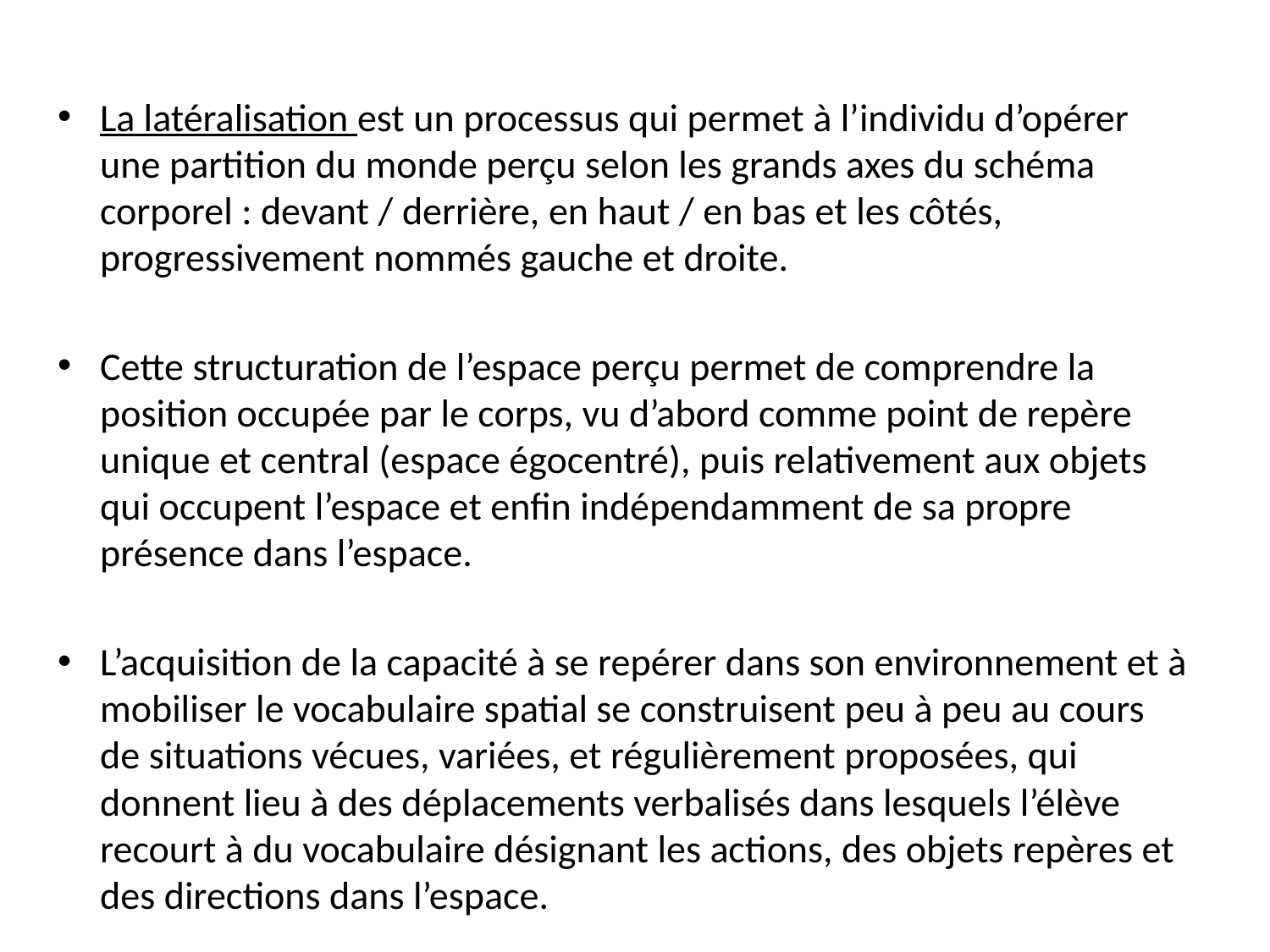

#
La latéralisation est un processus qui permet à l’individu d’opérer une partition du monde perçu selon les grands axes du schéma corporel : devant / derrière, en haut / en bas et les côtés, progressivement nommés gauche et droite.

Cette structuration de l’espace perçu permet de comprendre la position occupée par le corps, vu d’abord comme point de repère unique et central (espace égocentré), puis relativement aux objets qui occupent l’espace et enfin indépendamment de sa propre présence dans l’espace.

L’acquisition de la capacité à se repérer dans son environnement et à mobiliser le vocabulaire spatial se construisent peu à peu au cours de situations vécues, variées, et régulièrement proposées, qui donnent lieu à des déplacements verbalisés dans lesquels l’élève recourt à du vocabulaire désignant les actions, des objets repères et des directions dans l’espace.